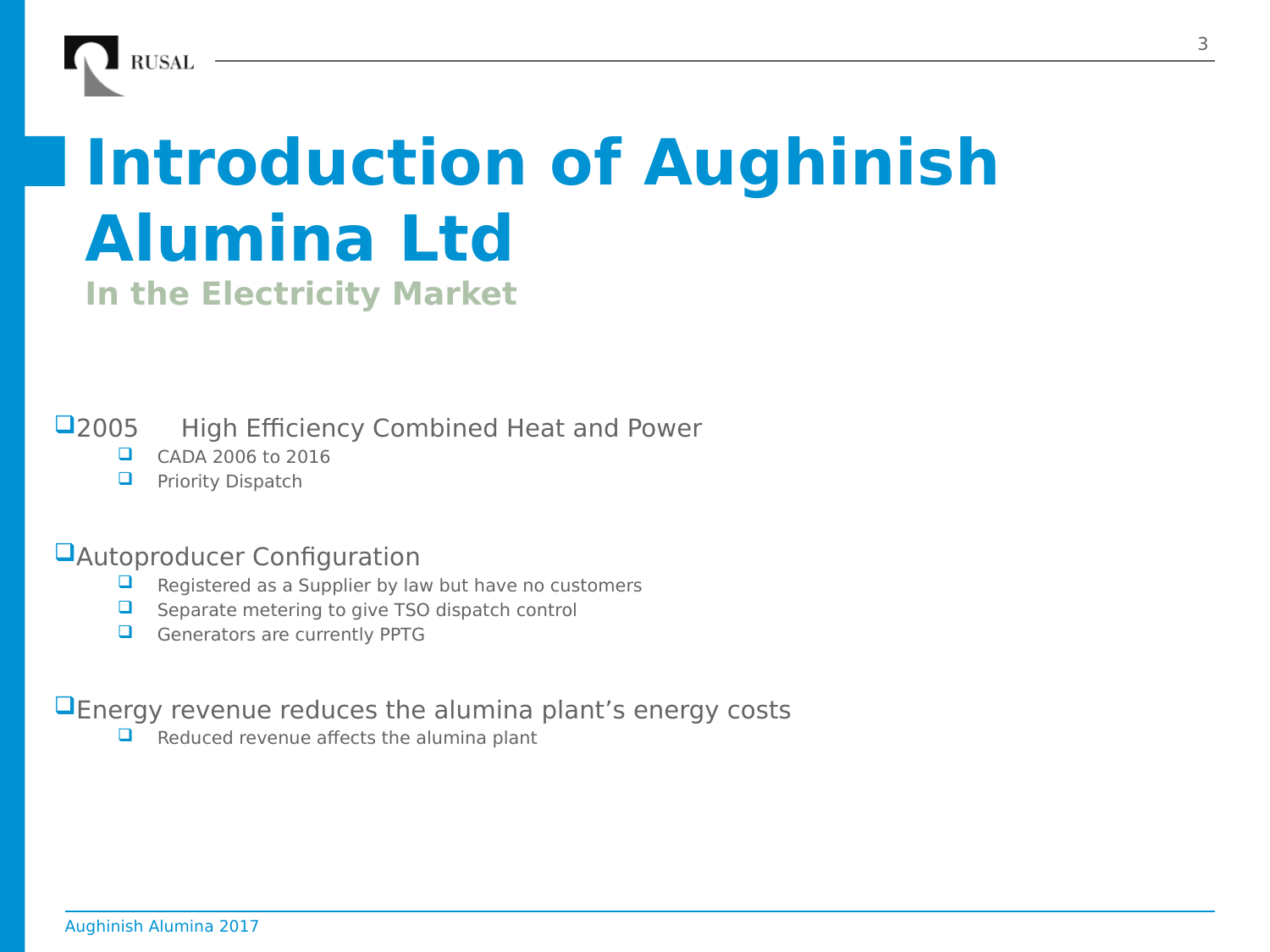

3
# Introduction of Aughinish Alumina Ltd In the Electricity Market
2005 	High Efficiency Combined Heat and Power
CADA 2006 to 2016
Priority Dispatch

Autoproducer Configuration
Registered as a Supplier by law but have no customers
Separate metering to give TSO dispatch control
Generators are currently PPTG

Energy revenue reduces the alumina plant’s energy costs
Reduced revenue affects the alumina plant